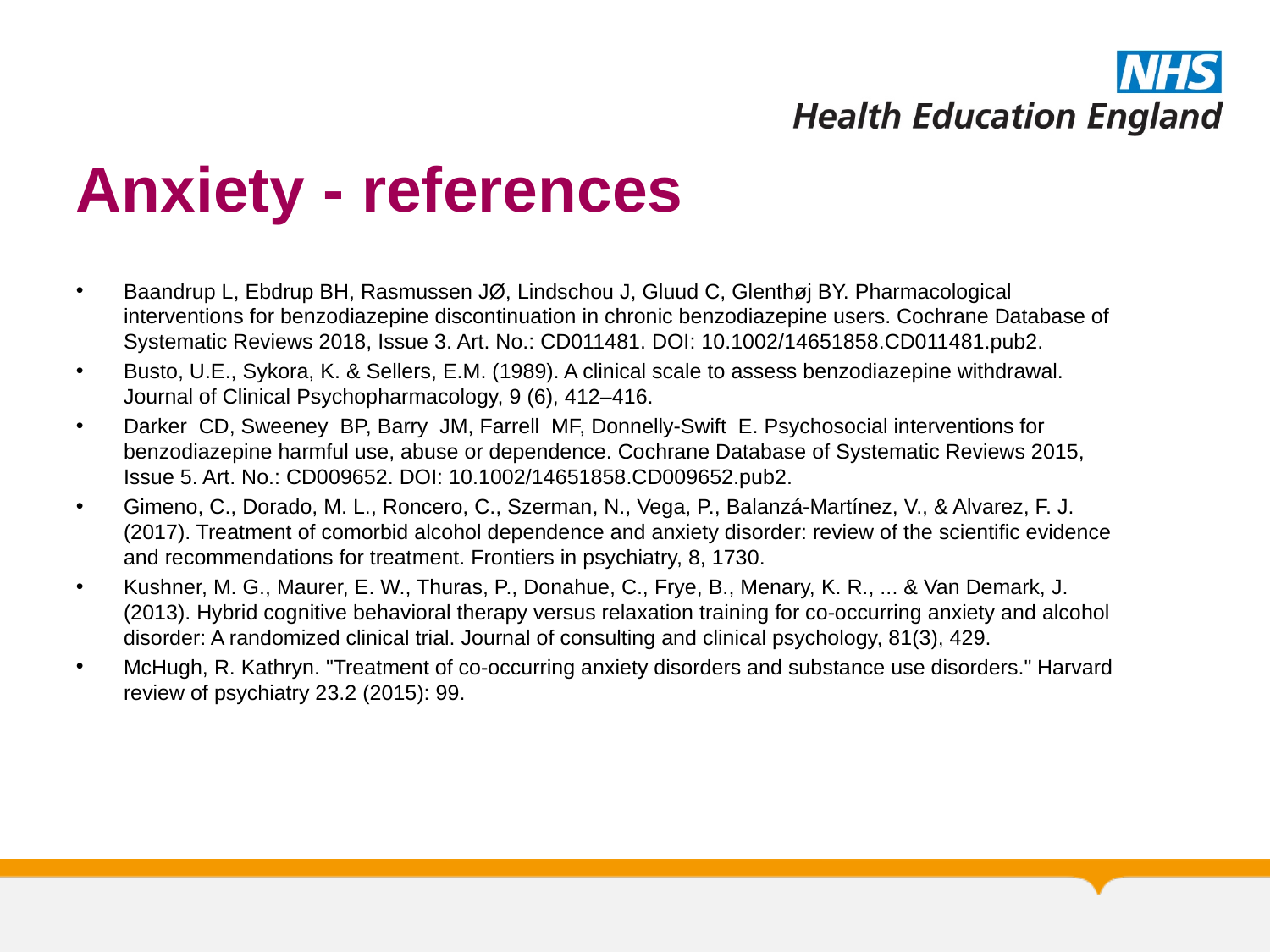

# Anxiety - references
Baandrup L, Ebdrup BH, Rasmussen JØ, Lindschou J, Gluud C, Glenthøj BY. Pharmacological interventions for benzodiazepine discontinuation in chronic benzodiazepine users. Cochrane Database of Systematic Reviews 2018, Issue 3. Art. No.: CD011481. DOI: 10.1002/14651858.CD011481.pub2.
Busto, U.E., Sykora, K. & Sellers, E.M. (1989). A clinical scale to assess benzodiazepine withdrawal. Journal of Clinical Psychopharmacology, 9 (6), 412–416.
Darker  CD, Sweeney  BP, Barry  JM, Farrell  MF, Donnelly‐Swift  E. Psychosocial interventions for benzodiazepine harmful use, abuse or dependence. Cochrane Database of Systematic Reviews 2015, Issue 5. Art. No.: CD009652. DOI: 10.1002/14651858.CD009652.pub2.
Gimeno, C., Dorado, M. L., Roncero, C., Szerman, N., Vega, P., Balanzá-Martínez, V., & Alvarez, F. J. (2017). Treatment of comorbid alcohol dependence and anxiety disorder: review of the scientific evidence and recommendations for treatment. Frontiers in psychiatry, 8, 1730.
Kushner, M. G., Maurer, E. W., Thuras, P., Donahue, C., Frye, B., Menary, K. R., ... & Van Demark, J. (2013). Hybrid cognitive behavioral therapy versus relaxation training for co-occurring anxiety and alcohol disorder: A randomized clinical trial. Journal of consulting and clinical psychology, 81(3), 429.
McHugh, R. Kathryn. "Treatment of co-occurring anxiety disorders and substance use disorders." Harvard review of psychiatry 23.2 (2015): 99.